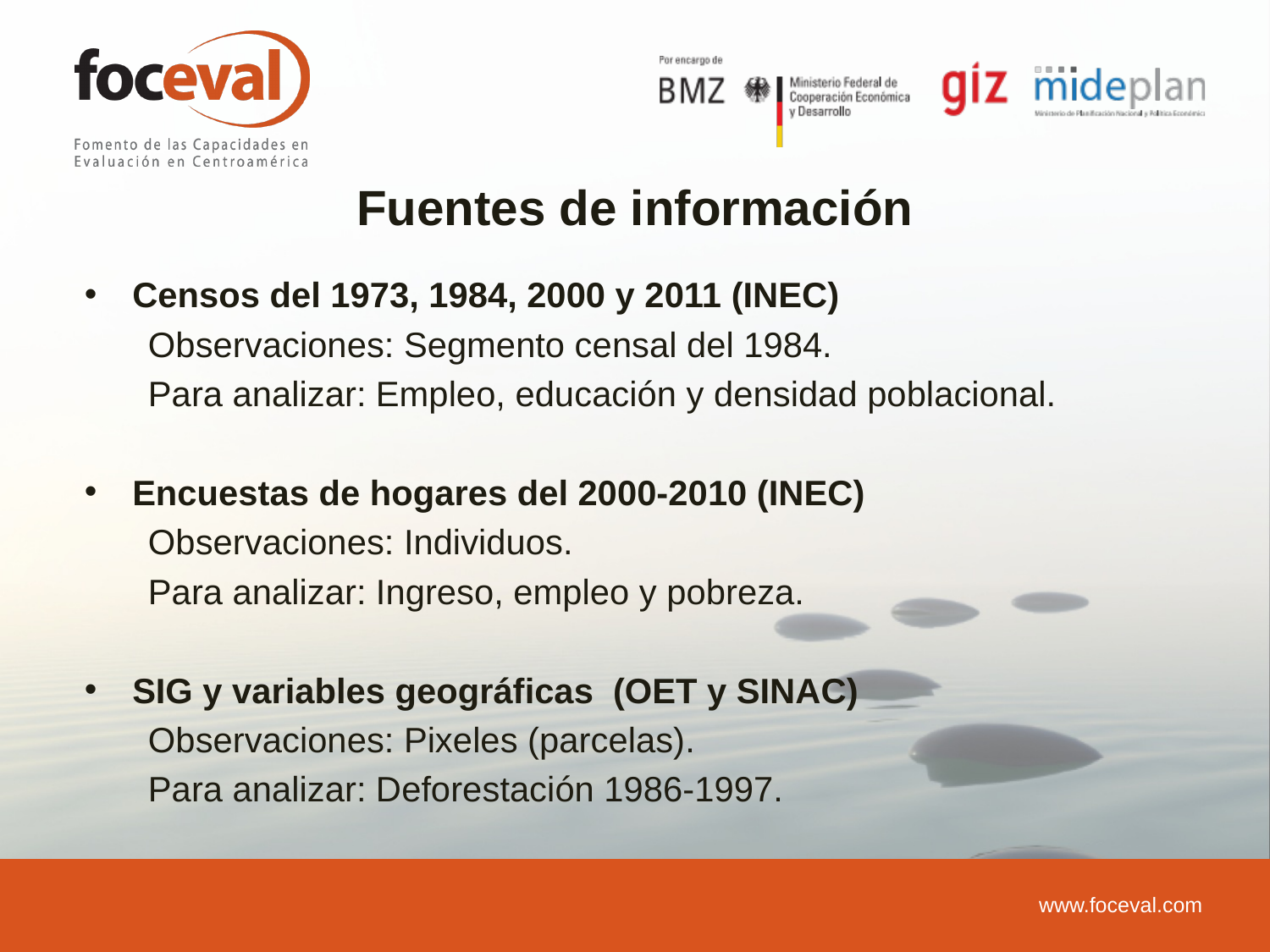

Fuentes de información
Censos del 1973, 1984, 2000 y 2011 (INEC)
Observaciones: Segmento censal del 1984.
Para analizar: Empleo, educación y densidad poblacional.

Encuestas de hogares del 2000-2010 (INEC)
Observaciones: Individuos.
Para analizar: Ingreso, empleo y pobreza.

SIG y variables geográficas  (OET y SINAC)
Observaciones: Pixeles (parcelas).
Para analizar: Deforestación 1986-1997.